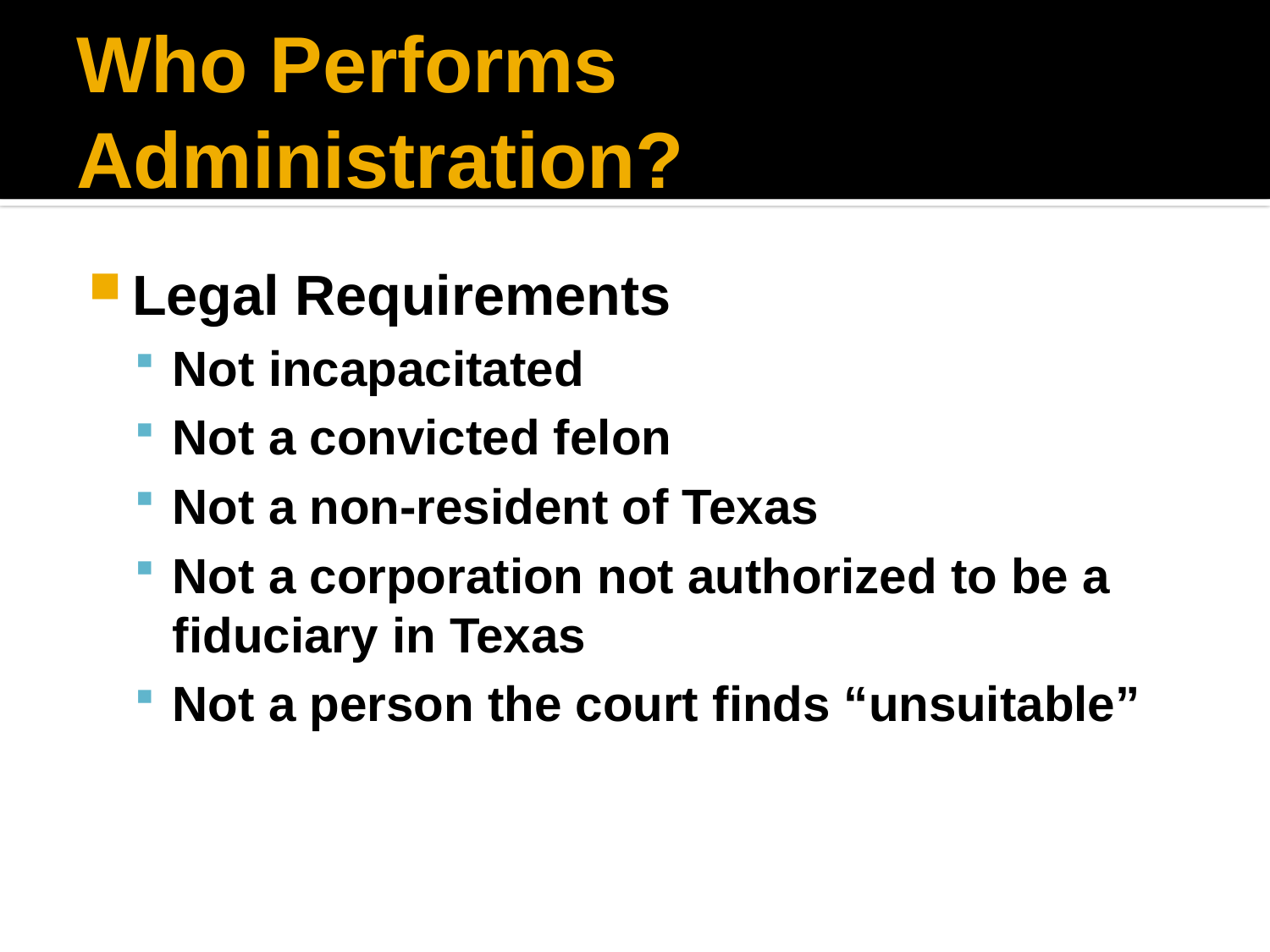

# Who Performs Administration?
Legal Requirements
Not incapacitated
Not a convicted felon
Not a non-resident of Texas
Not a corporation not authorized to be a fiduciary in Texas
Not a person the court finds “unsuitable”